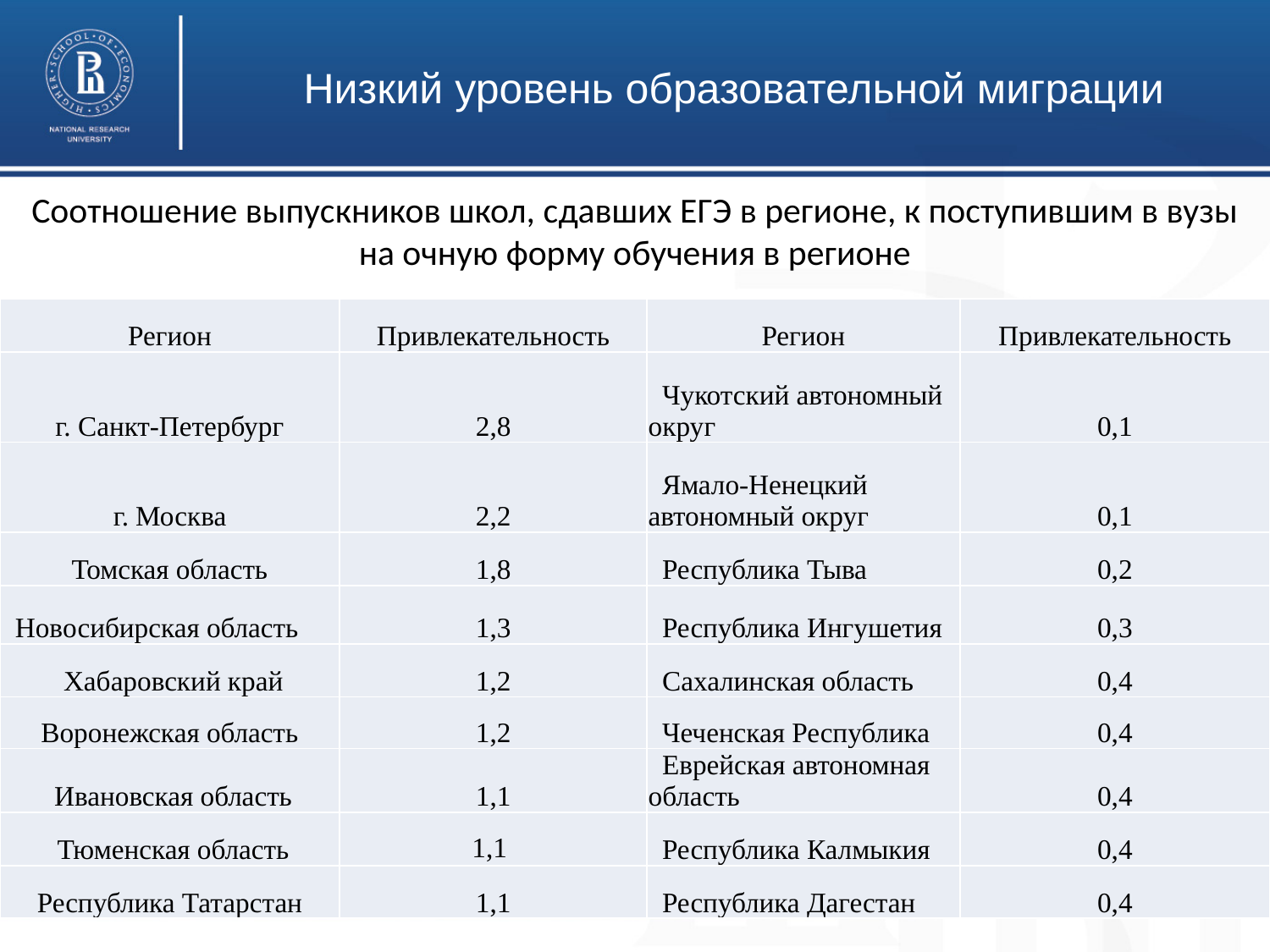

Низкий уровень образовательной миграции
Соотношение выпускников школ, сдавших ЕГЭ в регионе, к поступившим в вузы на очную форму обучения в регионе

| Регион | Привлекательность | Регион | Привлекательность |
| --- | --- | --- | --- |
| г. Санкт-Петербург | 2,8 | Чукотский автономный округ | 0,1 |
| г. Москва | 2,2 | Ямало-Ненецкий автономный округ | 0,1 |
| Томская область | 1,8 | Республика Тыва | 0,2 |
| Новосибирская область | 1,3 | Республика Ингушетия | 0,3 |
| Хабаровский край | 1,2 | Сахалинская область | 0,4 |
| Воронежская область | 1,2 | Чеченская Республика | 0,4 |
| Ивановская область | 1,1 | Еврейская автономная область | 0,4 |
| Тюменская область | 1,1 | Республика Калмыкия | 0,4 |
| Республика Татарстан | 1,1 | Республика Дагестан | 0,4 |
19
19
19